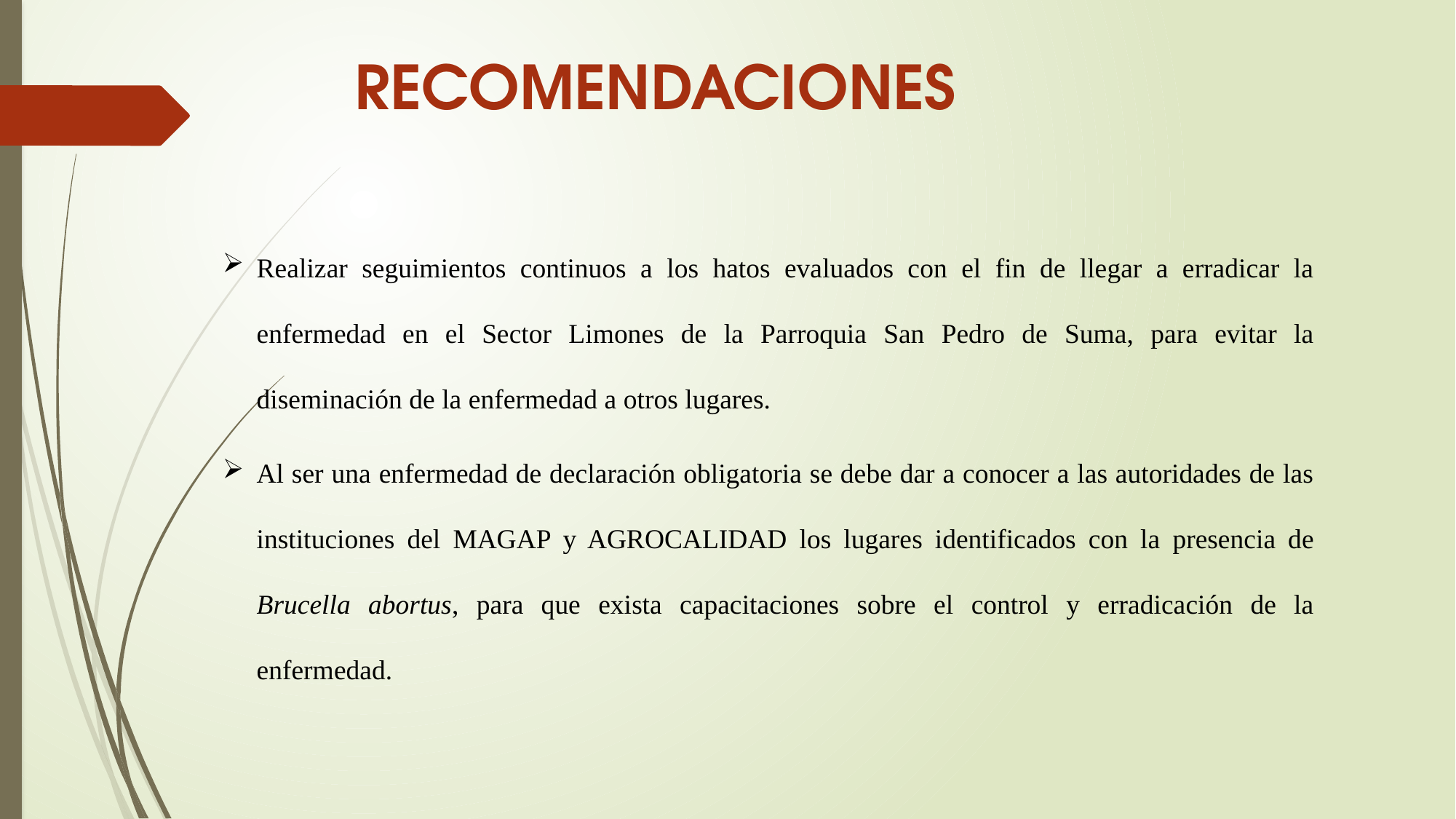

# RECOMENDACIONES
Realizar seguimientos continuos a los hatos evaluados con el fin de llegar a erradicar la enfermedad en el Sector Limones de la Parroquia San Pedro de Suma, para evitar la diseminación de la enfermedad a otros lugares.
Al ser una enfermedad de declaración obligatoria se debe dar a conocer a las autoridades de las instituciones del MAGAP y AGROCALIDAD los lugares identificados con la presencia de Brucella abortus, para que exista capacitaciones sobre el control y erradicación de la enfermedad.